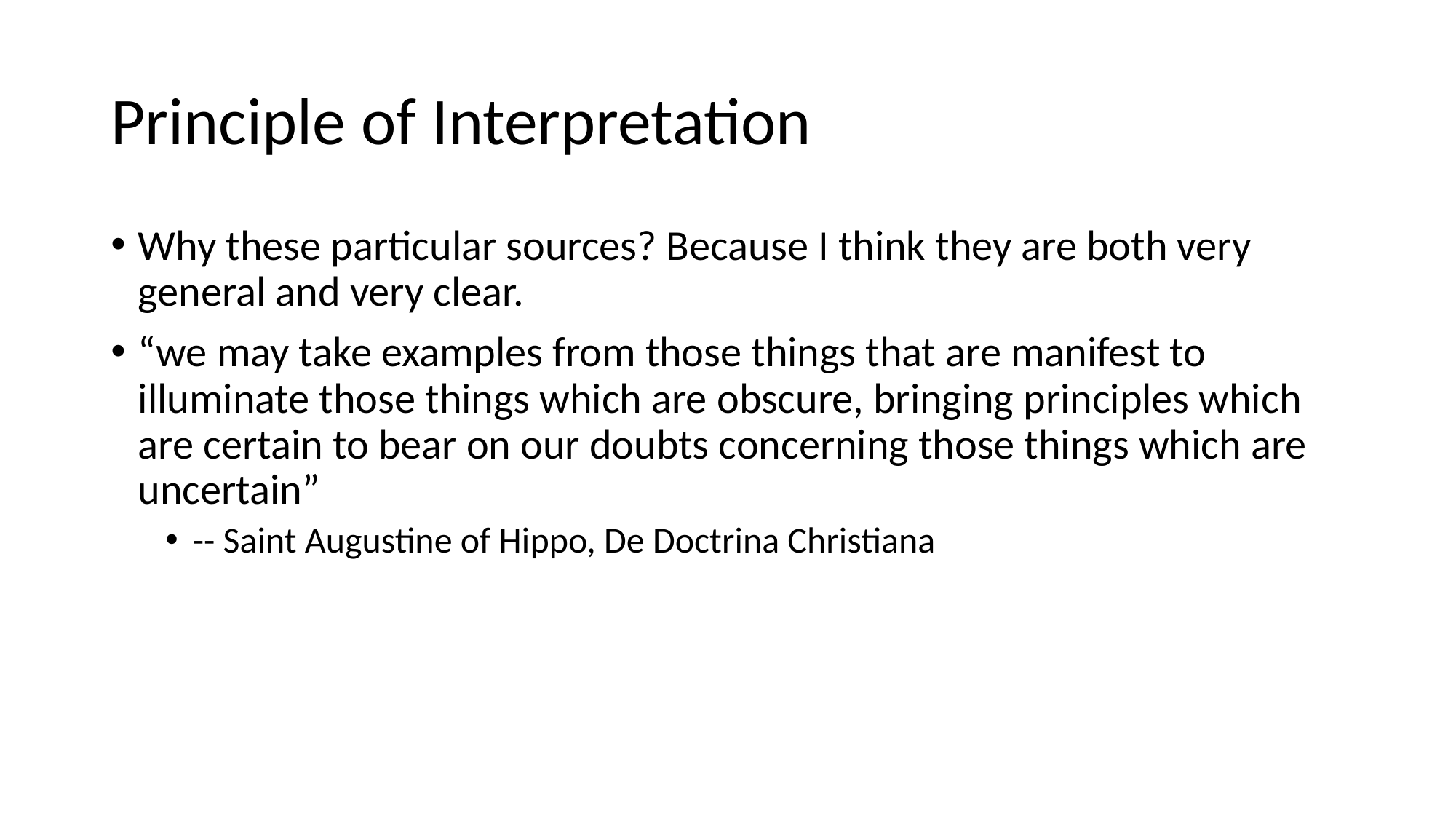

# Principle of Interpretation
Why these particular sources? Because I think they are both very general and very clear.
“we may take examples from those things that are manifest to illuminate those things which are obscure, bringing principles which are certain to bear on our doubts concerning those things which are uncertain”
-- Saint Augustine of Hippo, De Doctrina Christiana